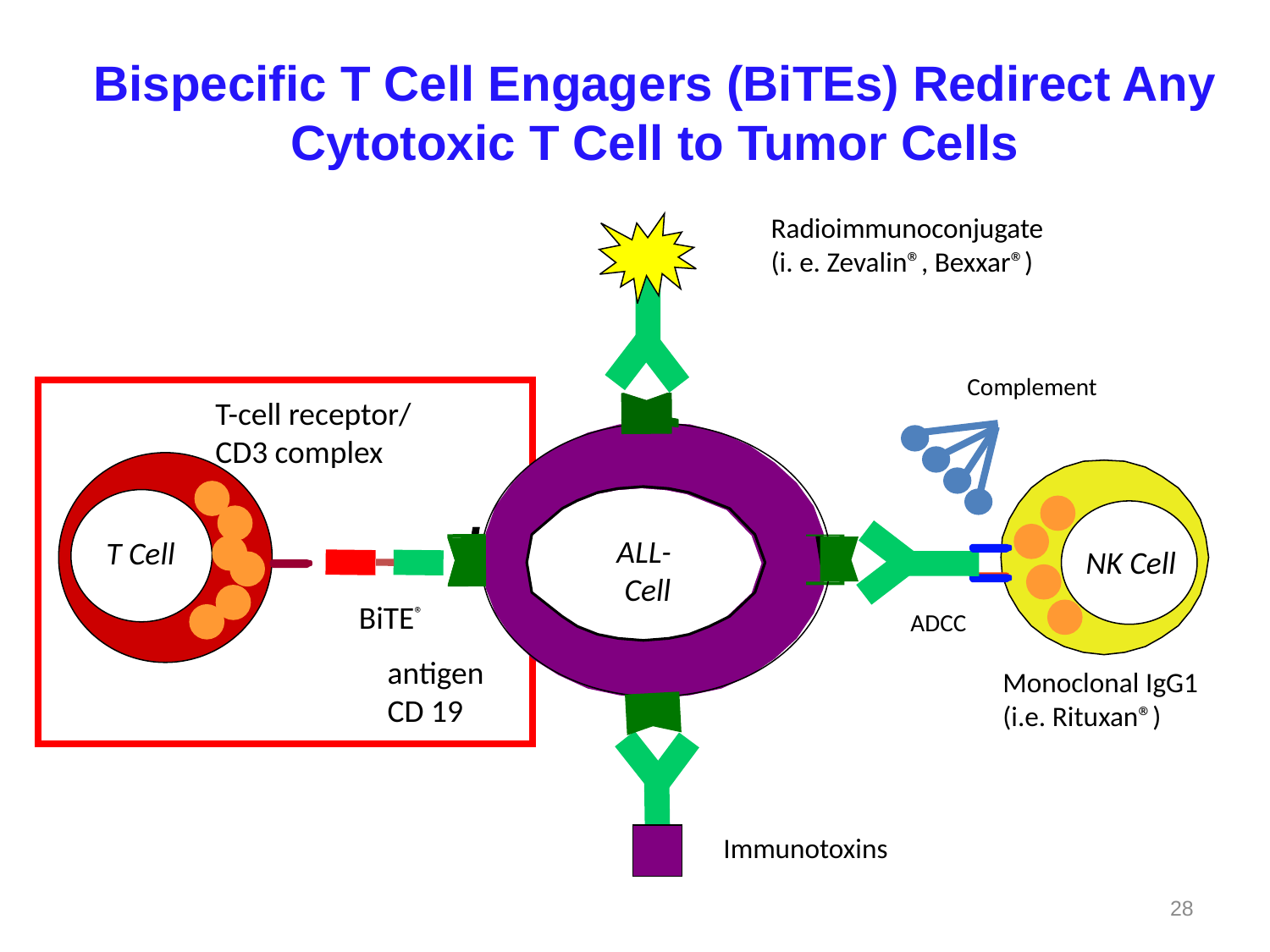

# Bispecific T Cell Engagers (BiTEs) Redirect Any Cytotoxic T Cell to Tumor Cells

Radioimmunoconjugate
(i. e. Zevalin®, Bexxar®)

Complement

T-cell receptor/
CD3 complex

ALL-
 Cell
T Cell

NK Cell

BiTE®

ADCC

antigen
CD 19
Monoclonal IgG1
(i.e. Rituxan®)

Immunotoxins
28